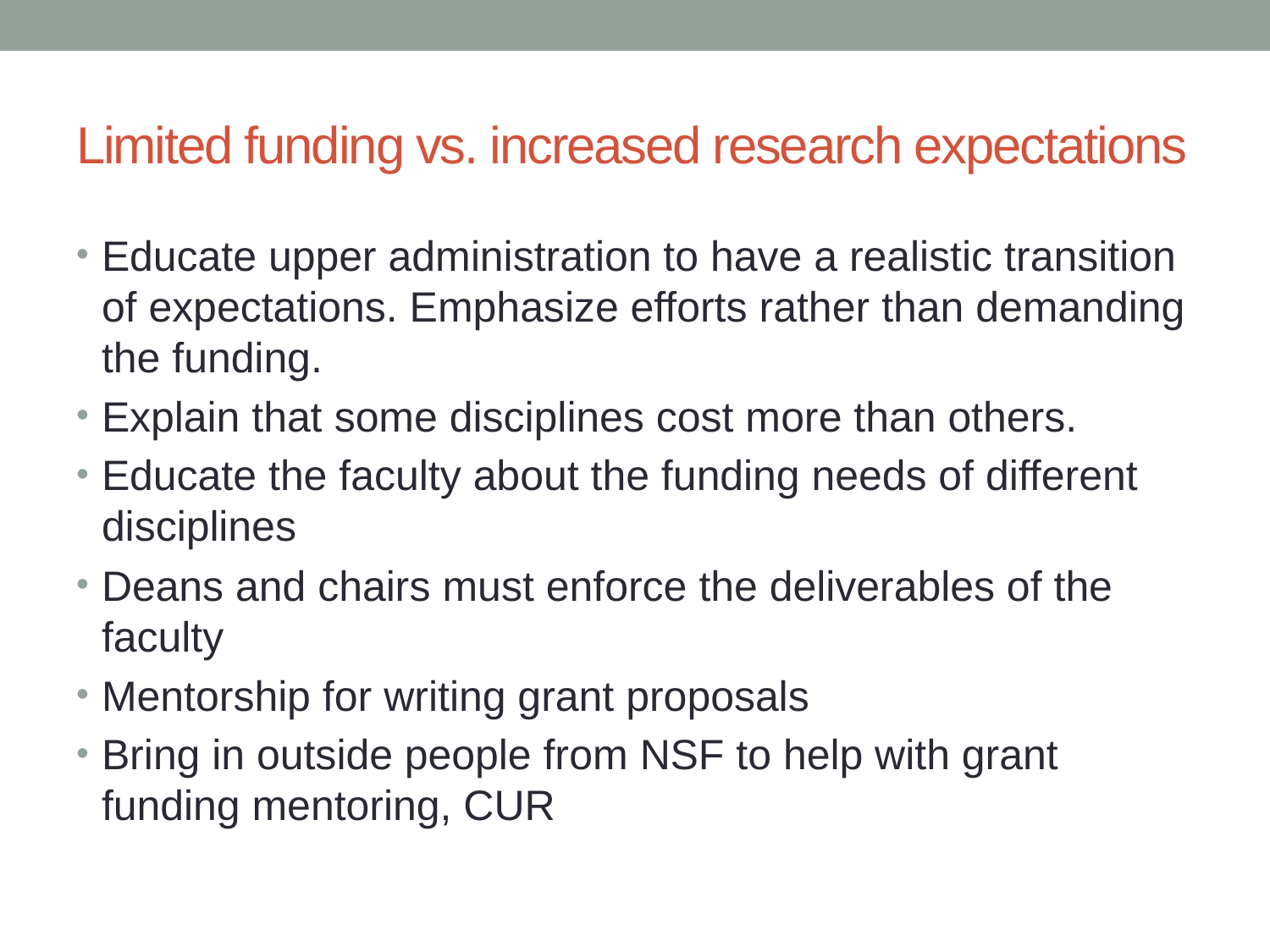

# Limited funding vs. increased research expectations
Educate upper administration to have a realistic transition of expectations. Emphasize efforts rather than demanding the funding.
Explain that some disciplines cost more than others.
Educate the faculty about the funding needs of different disciplines
Deans and chairs must enforce the deliverables of the faculty
Mentorship for writing grant proposals
Bring in outside people from NSF to help with grant funding mentoring, CUR